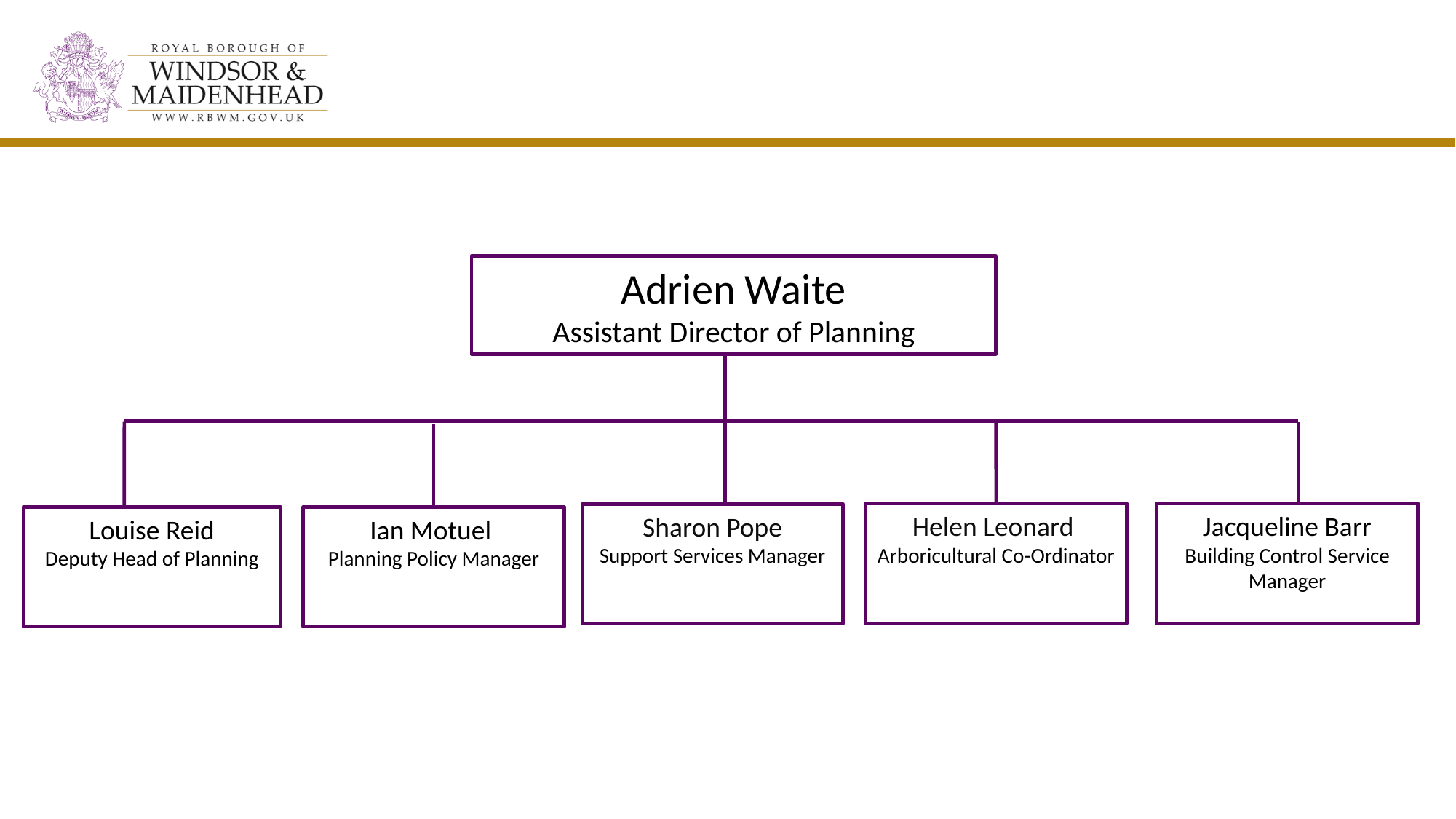

Structure Level 16
Adrien Waite
Assistant Director of Planning
Helen Leonard
Arboricultural Co-Ordinator

Jacqueline Barr
Building Control Service Manager

Sharon Pope
Support Services Manager

Louise Reid
Deputy Head of Planning

Ian Motuel
Planning Policy Manager